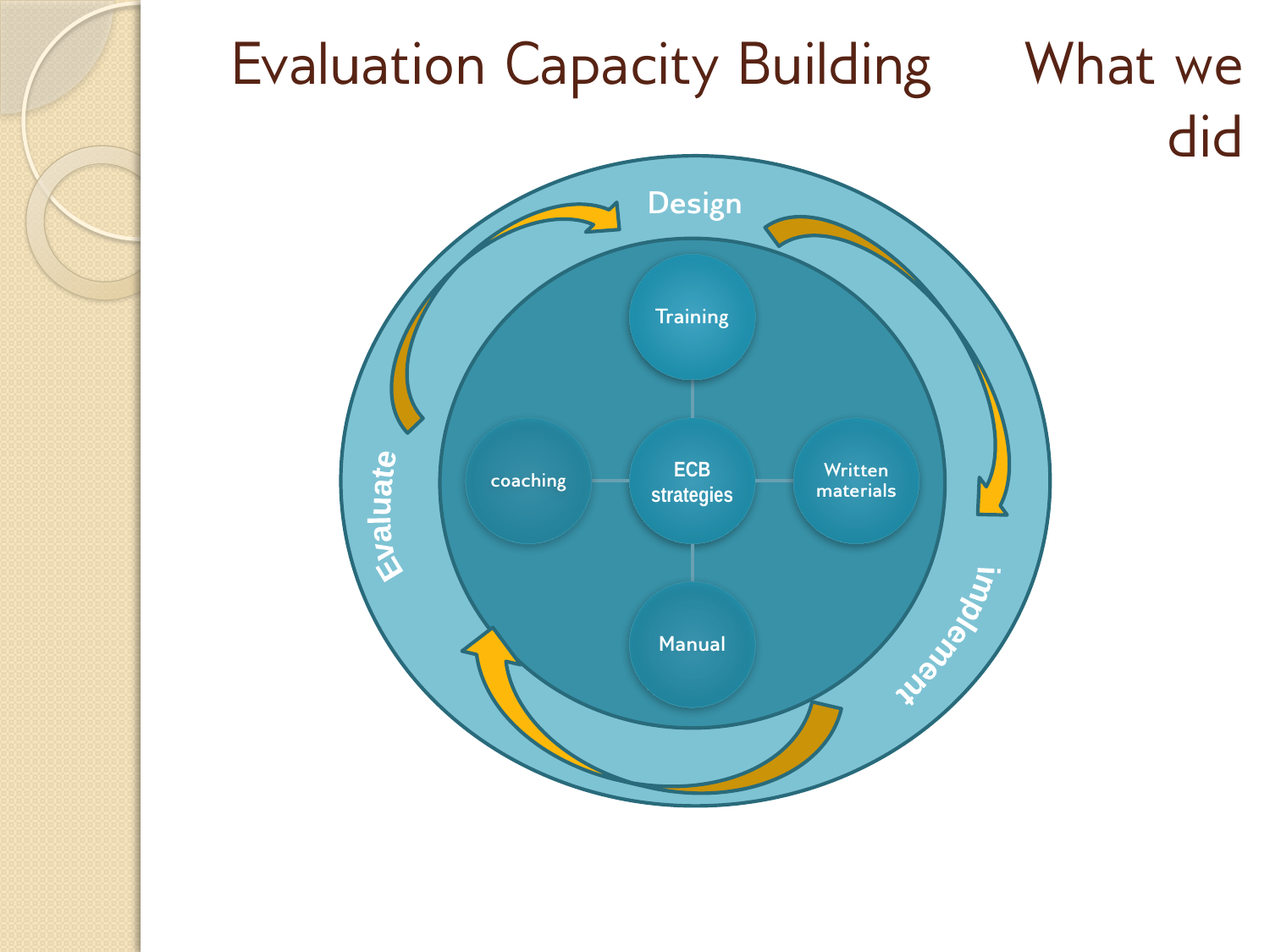

# Evaluation Capacity Building     What we did

Design

ECB strategies

Training

Written materials

Manual

coaching
Evaluate

implement